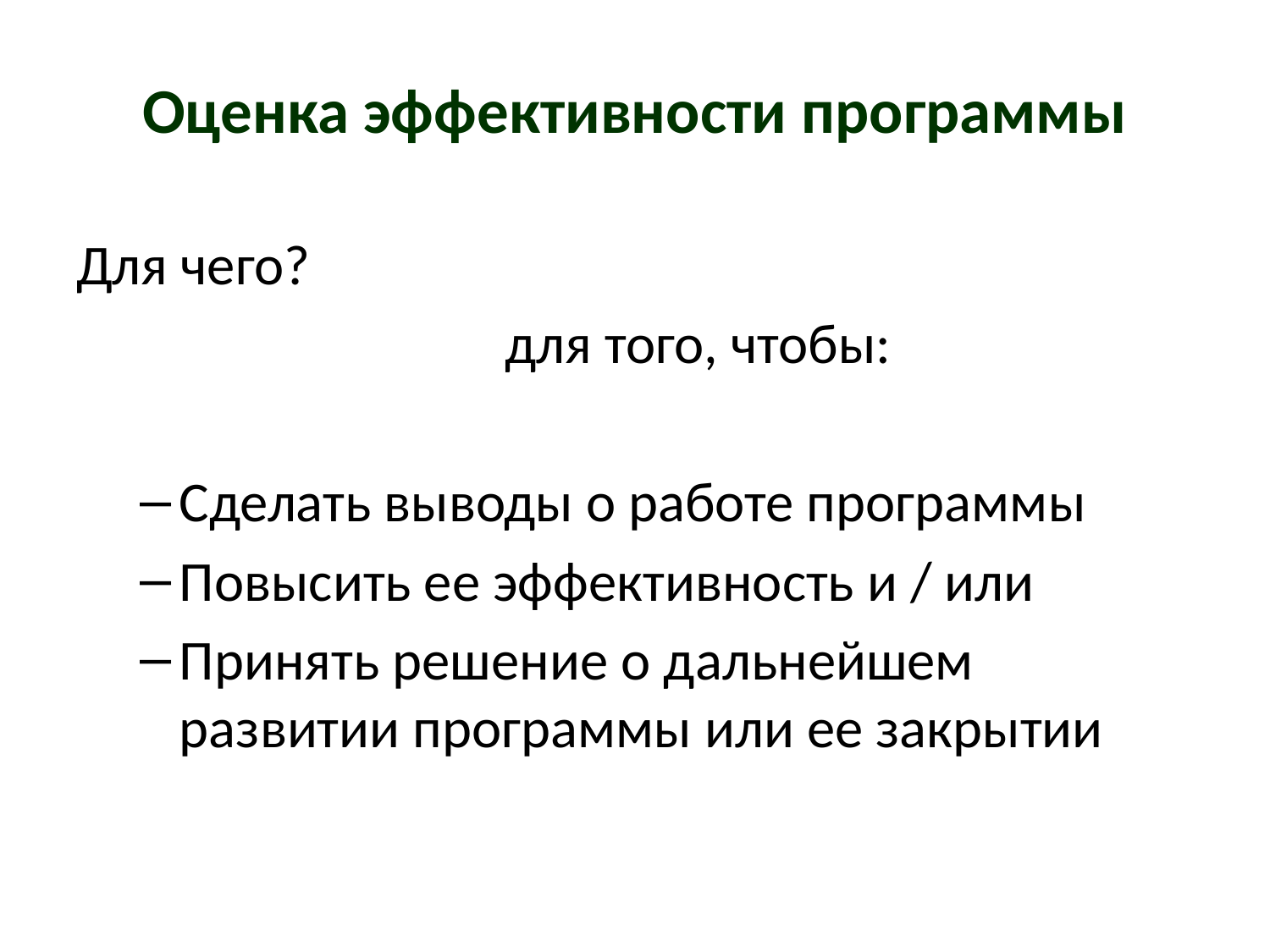

# Оценка эффективности программы
Для чего?
				для того, чтобы:

Сделать выводы о работе программы
Повысить ее эффективность и / или
Принять решение о дальнейшем развитии программы или ее закрытии